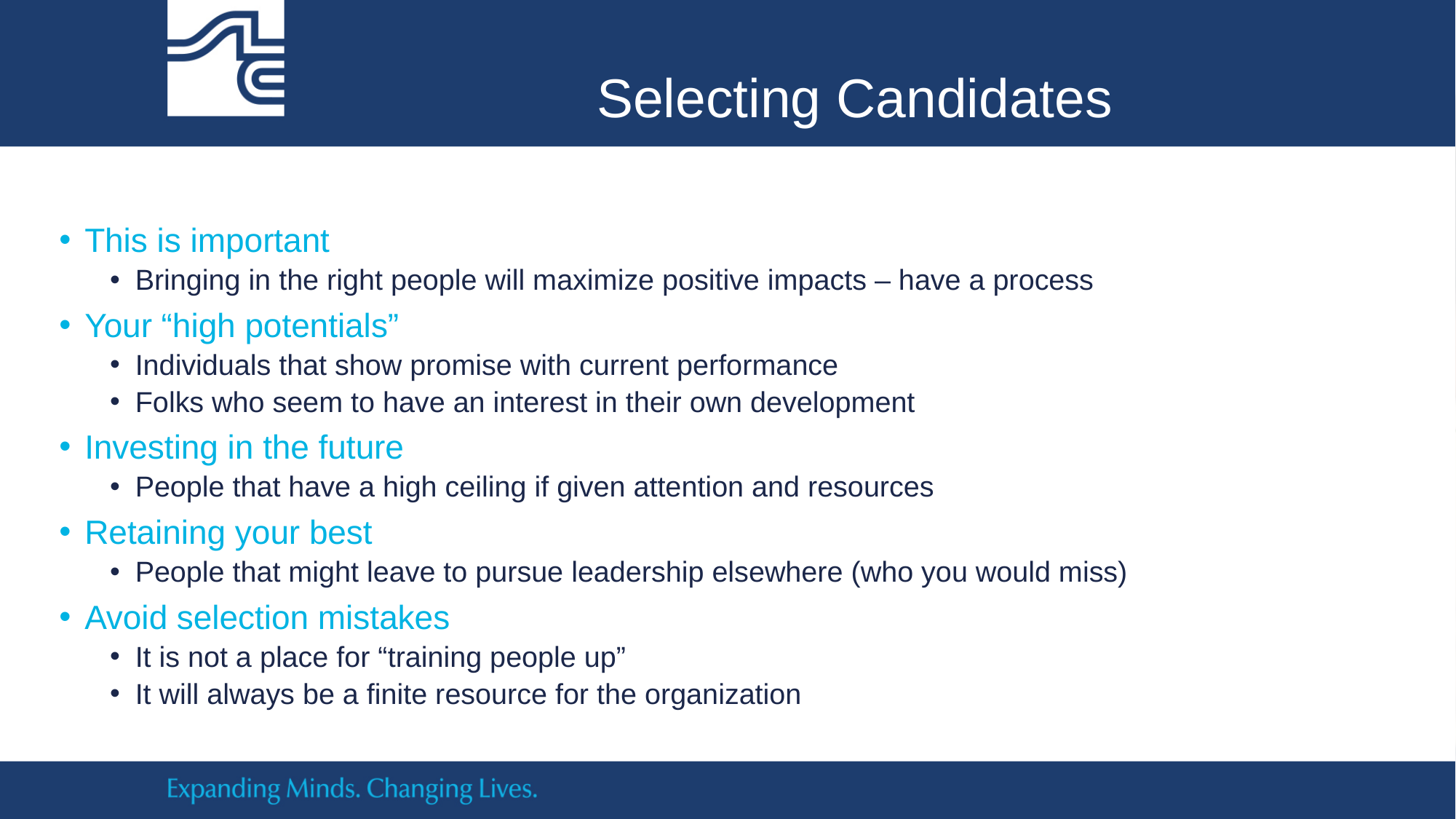

# Selecting Candidates
This is important
Bringing in the right people will maximize positive impacts – have a process
Your “high potentials”
Individuals that show promise with current performance
Folks who seem to have an interest in their own development
Investing in the future
People that have a high ceiling if given attention and resources
Retaining your best
People that might leave to pursue leadership elsewhere (who you would miss)
Avoid selection mistakes
It is not a place for “training people up”
It will always be a finite resource for the organization